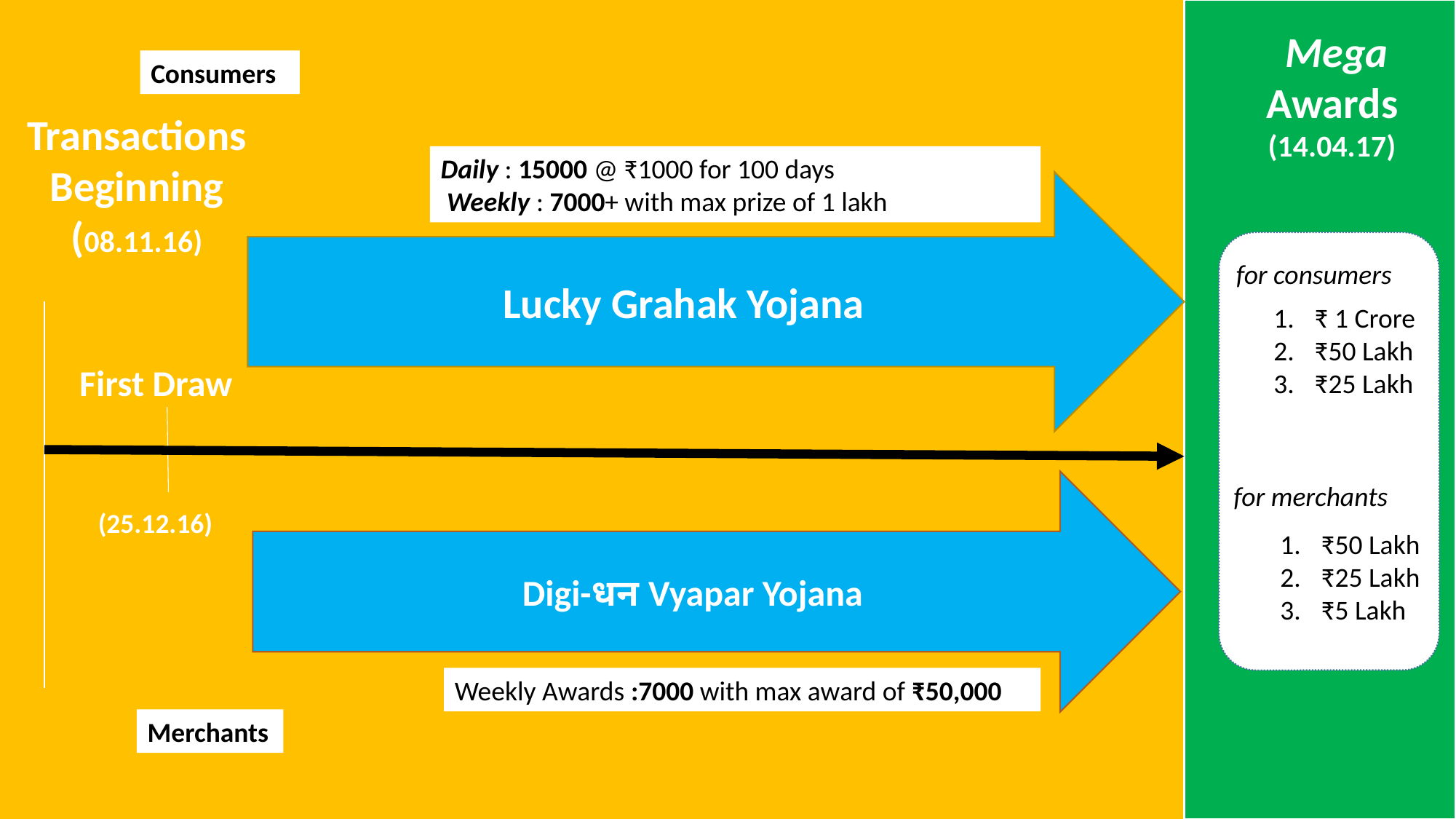

Mega Awards
(14.04.17)
Consumers
Transactions Beginning (08.11.16)
Daily : 15000 @ ₹1000 for 100 days
 Weekly : 7000+ with max prize of 1 lakh
Lucky Grahak Yojana

for consumers
₹ 1 Crore
₹50 Lakh
₹25 Lakh
First Draw
(25.12.16)
  Digi-धन Vyapar Yojana
for merchants
₹50 Lakh
₹25 Lakh
₹5 Lakh

Weekly Awards :7000 with max award of ₹50,000
Merchants